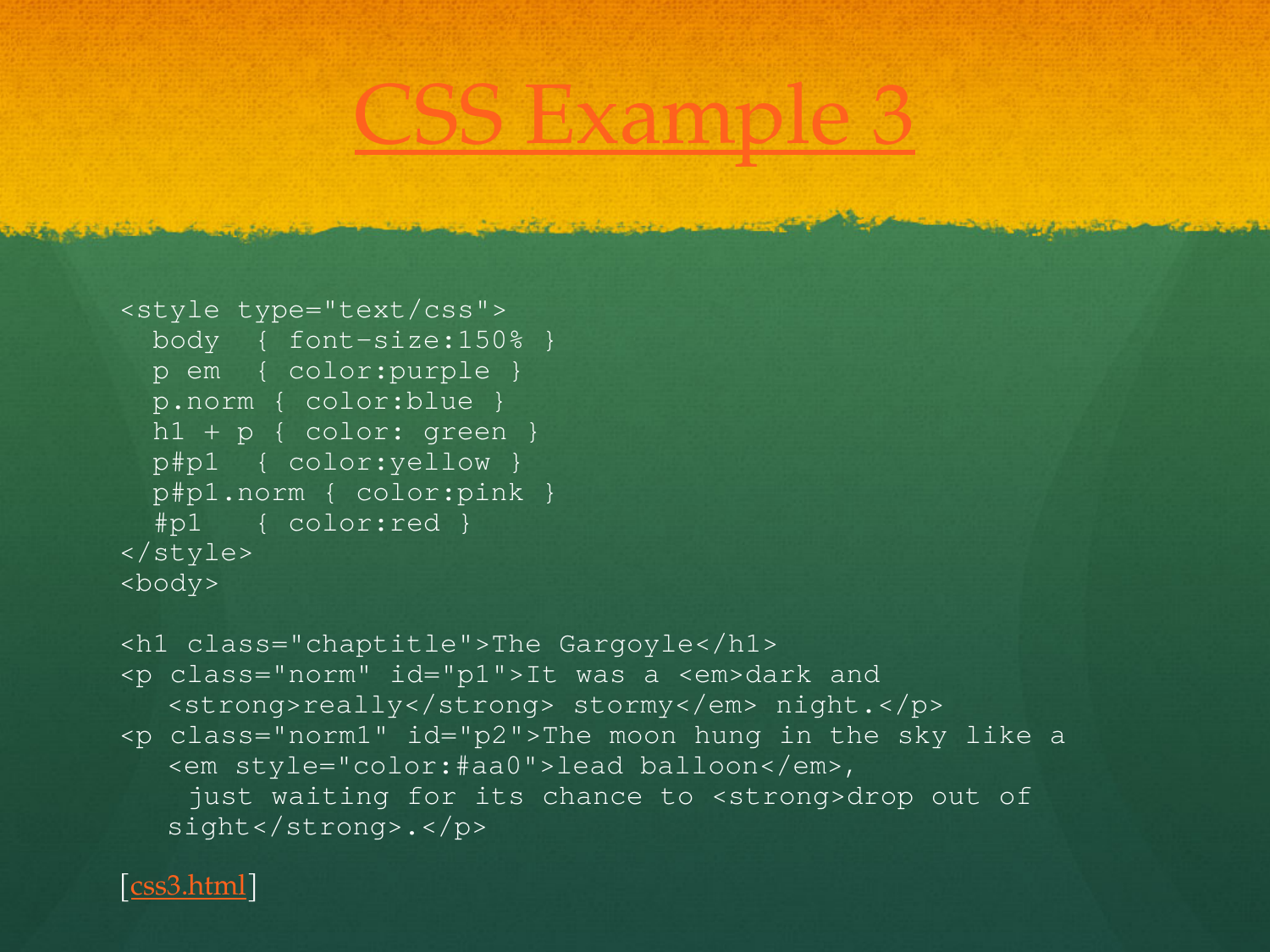

# CSS Example 3
<style type="text/css">
  body  { font-size:150% }
  p em  { color:purple }
  p.norm { color:blue }
  h1 + p { color: green }
  p#p1  { color:yellow }
  p#p1.norm { color:pink }
  #p1   { color:red }
</style>
<body>

<h1 class="chaptitle">The Gargoyle</h1>
<p class="norm" id="p1">It was a <em>dark and <strong>really</strong> stormy</em> night.</p>
<p class="norm1" id="p2">The moon hung in the sky like a
<em style="color:#aa0">lead balloon</em>,
    just waiting for its chance to <strong>drop out of sight</strong>.</p>

[css3.html]